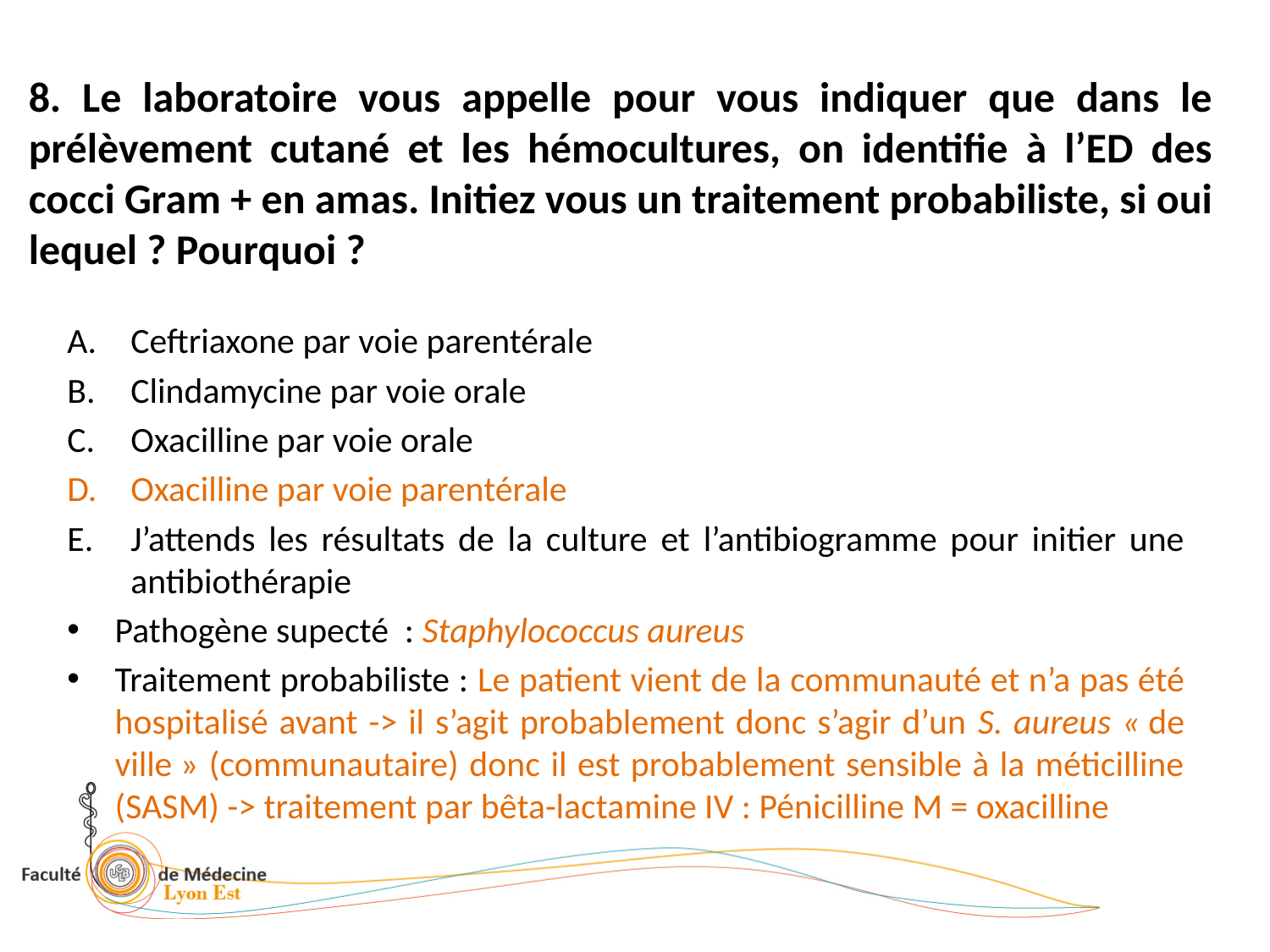

# 8. Le laboratoire vous appelle pour vous indiquer que dans le prélèvement cutané et les hémocultures, on identifie à l’ED des cocci Gram + en amas. Initiez vous un traitement probabiliste, si oui lequel ? Pourquoi ?
Ceftriaxone par voie parentérale
Clindamycine par voie orale
Oxacilline par voie orale
Oxacilline par voie parentérale
J’attends les résultats de la culture et l’antibiogramme pour initier une antibiothérapie
Pathogène supecté  : Staphylococcus aureus
Traitement probabiliste : Le patient vient de la communauté et n’a pas été hospitalisé avant -> il s’agit probablement donc s’agir d’un S. aureus « de ville » (communautaire) donc il est probablement sensible à la méticilline (SASM) -> traitement par bêta-lactamine IV : Pénicilline M = oxacilline